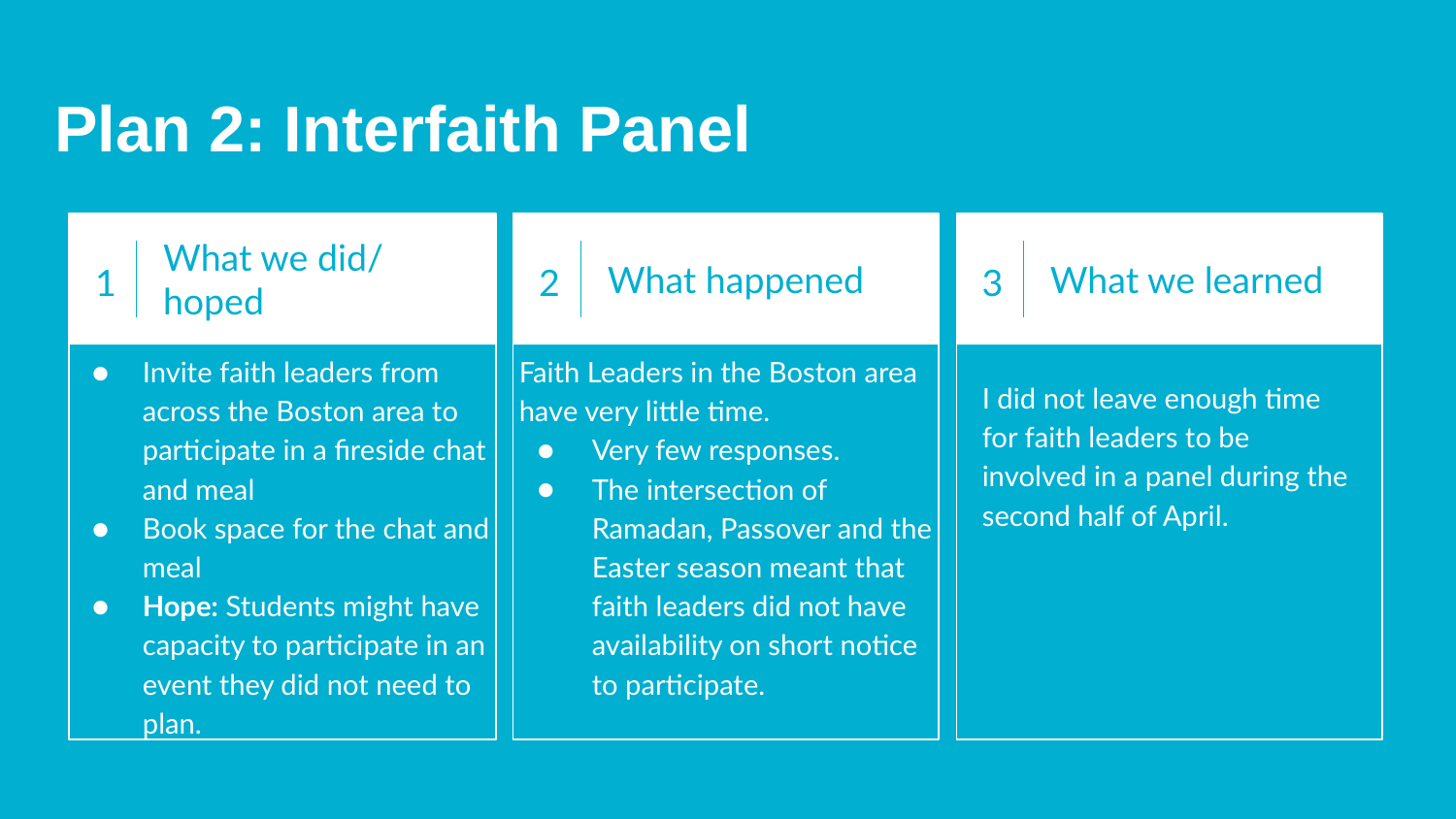

Plan 2: Interfaith Panel
1
What we did/ hoped
2
3

What happened

What we learned
Invite faith leaders from across the Boston area to participate in a fireside chat and meal
Book space for the chat and meal
Hope: Students might have capacity to participate in an event they did not need to plan.

Faith Leaders in the Boston area have very little time.
Very few responses.
The intersection of Ramadan, Passover and the Easter season meant that faith leaders did not have availability on short notice to participate.
I did not leave enough time for faith leaders to be involved in a panel during the second half of April.